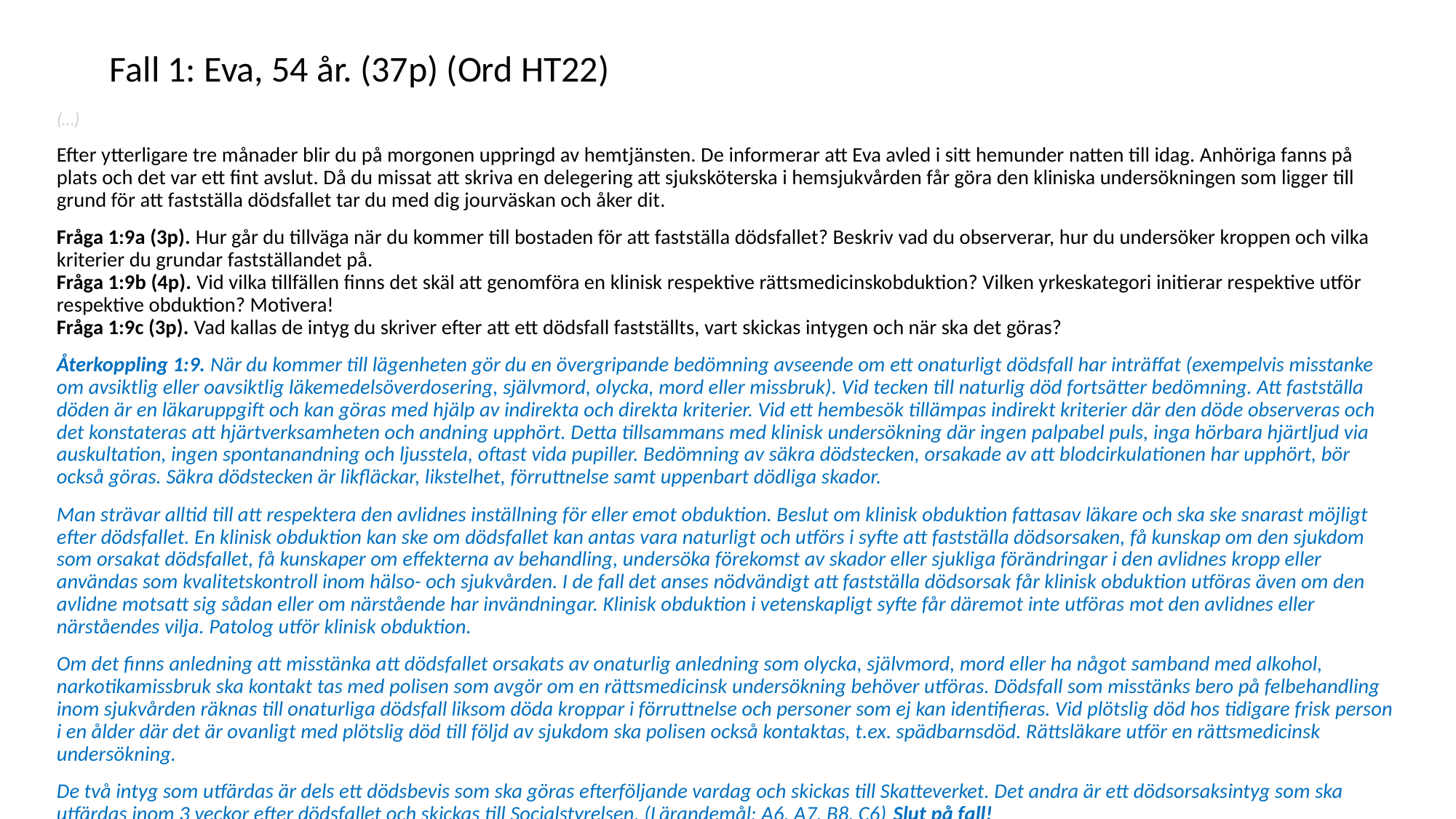

# Fall 1: Eva, 54 år. (37p) (Ord HT22)
(…)
Efter ytterligare tre månader blir du på morgonen uppringd av hemtjänsten. De informerar att Eva avled i sitt hemunder natten till idag. Anhöriga fanns på plats och det var ett fint avslut. Då du missat att skriva en delegering att sjuksköterska i hemsjukvården får göra den kliniska undersökningen som ligger till grund för att fastställa dödsfallet tar du med dig jourväskan och åker dit.
Fråga 1:9a (3p). Hur går du tillväga när du kommer till bostaden för att fastställa dödsfallet? Beskriv vad du observerar, hur du undersöker kroppen och vilka kriterier du grundar fastställandet på.
Fråga 1:9b (4p). Vid vilka tillfällen finns det skäl att genomföra en klinisk respektive rättsmedicinskobduktion? Vilken yrkeskategori initierar respektive utför respektive obduktion? Motivera!
Fråga 1:9c (3p). Vad kallas de intyg du skriver efter att ett dödsfall fastställts, vart skickas intygen och när ska det göras?
Återkoppling 1:9. När du kommer till lägenheten gör du en övergripande bedömning avseende om ett onaturligt dödsfall har inträffat (exempelvis misstanke om avsiktlig eller oavsiktlig läkemedelsöverdosering, självmord, olycka, mord eller missbruk). Vid tecken till naturlig död fortsätter bedömning. Att fastställa döden är en läkaruppgift och kan göras med hjälp av indirekta och direkta kriterier. Vid ett hembesök tillämpas indirekt kriterier där den döde observeras och det konstateras att hjärtverksamheten och andning upphört. Detta tillsammans med klinisk undersökning där ingen palpabel puls, inga hörbara hjärtljud via auskultation, ingen spontanandning och ljusstela, oftast vida pupiller. Bedömning av säkra dödstecken, orsakade av att blodcirkulationen har upphört, bör också göras. Säkra dödstecken är likfläckar, likstelhet, förruttnelse samt uppenbart dödliga skador.
Man strävar alltid till att respektera den avlidnes inställning för eller emot obduktion. Beslut om klinisk obduktion fattasav läkare och ska ske snarast möjligt efter dödsfallet. En klinisk obduktion kan ske om dödsfallet kan antas vara naturligt och utförs i syfte att fastställa dödsorsaken, få kunskap om den sjukdom som orsakat dödsfallet, få kunskaper om effekterna av behandling, undersöka förekomst av skador eller sjukliga förändringar i den avlidnes kropp eller användas som kvalitetskontroll inom hälso- och sjukvården. I de fall det anses nödvändigt att fastställa dödsorsak får klinisk obduktion utföras även om den avlidne motsatt sig sådan eller om närstående har invändningar. Klinisk obduktion i vetenskapligt syfte får däremot inte utföras mot den avlidnes eller närståendes vilja. Patolog utför klinisk obduktion.
Om det finns anledning att misstänka att dödsfallet orsakats av onaturlig anledning som olycka, självmord, mord eller ha något samband med alkohol, narkotikamissbruk ska kontakt tas med polisen som avgör om en rättsmedicinsk undersökning behöver utföras. Dödsfall som misstänks bero på felbehandling inom sjukvården räknas till onaturliga dödsfall liksom döda kroppar i förruttnelse och personer som ej kan identifieras. Vid plötslig död hos tidigare frisk person i en ålder där det är ovanligt med plötslig död till följd av sjukdom ska polisen också kontaktas, t.ex. spädbarnsdöd. Rättsläkare utför en rättsmedicinsk undersökning.
De två intyg som utfärdas är dels ett dödsbevis som ska göras efterföljande vardag och skickas till Skatteverket. Det andra är ett dödsorsaksintyg som ska utfärdas inom 3 veckor efter dödsfallet och skickas till Socialstyrelsen. (Lärandemål: A6, A7, B8, C6) Slut på fall!